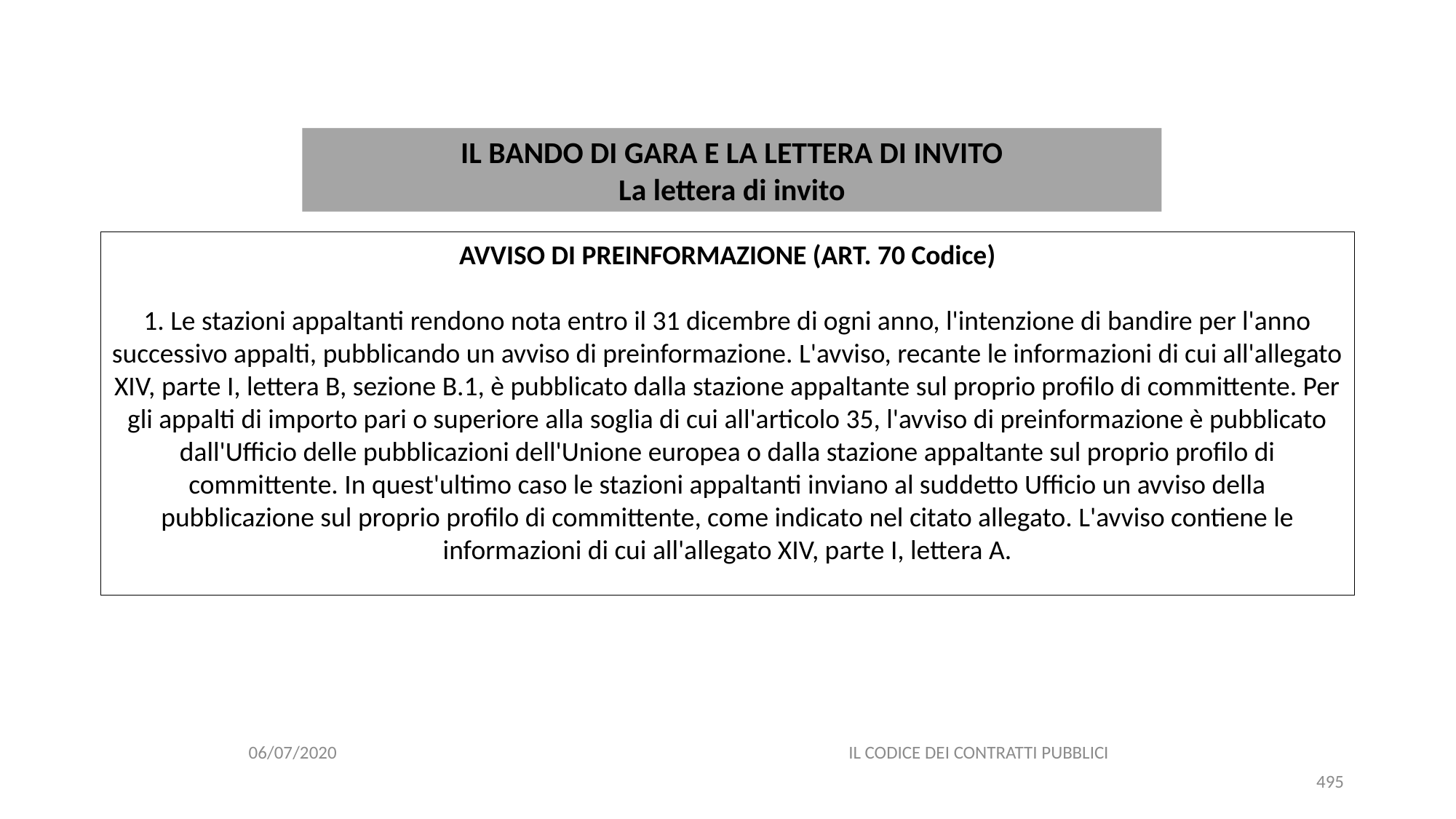

#
IL BANDO DI GARA E LA LETTERA DI INVITO
La lettera di invito
AVVISO DI PREINFORMAZIONE (ART. 70 Codice)

1. Le stazioni appaltanti rendono nota entro il 31 dicembre di ogni anno, l'intenzione di bandire per l'anno successivo appalti, pubblicando un avviso di preinformazione. L'avviso, recante le informazioni di cui all'allegato XIV, parte I, lettera B, sezione B.1, è pubblicato dalla stazione appaltante sul proprio profilo di committente. Per gli appalti di importo pari o superiore alla soglia di cui all'articolo 35, l'avviso di preinformazione è pubblicato dall'Ufficio delle pubblicazioni dell'Unione europea o dalla stazione appaltante sul proprio profilo di committente. In quest'ultimo caso le stazioni appaltanti inviano al suddetto Ufficio un avviso della pubblicazione sul proprio profilo di committente, come indicato nel citato allegato. L'avviso contiene le informazioni di cui all'allegato XIV, parte I, lettera A.

06/07/2020
IL CODICE DEI CONTRATTI PUBBLICI
495